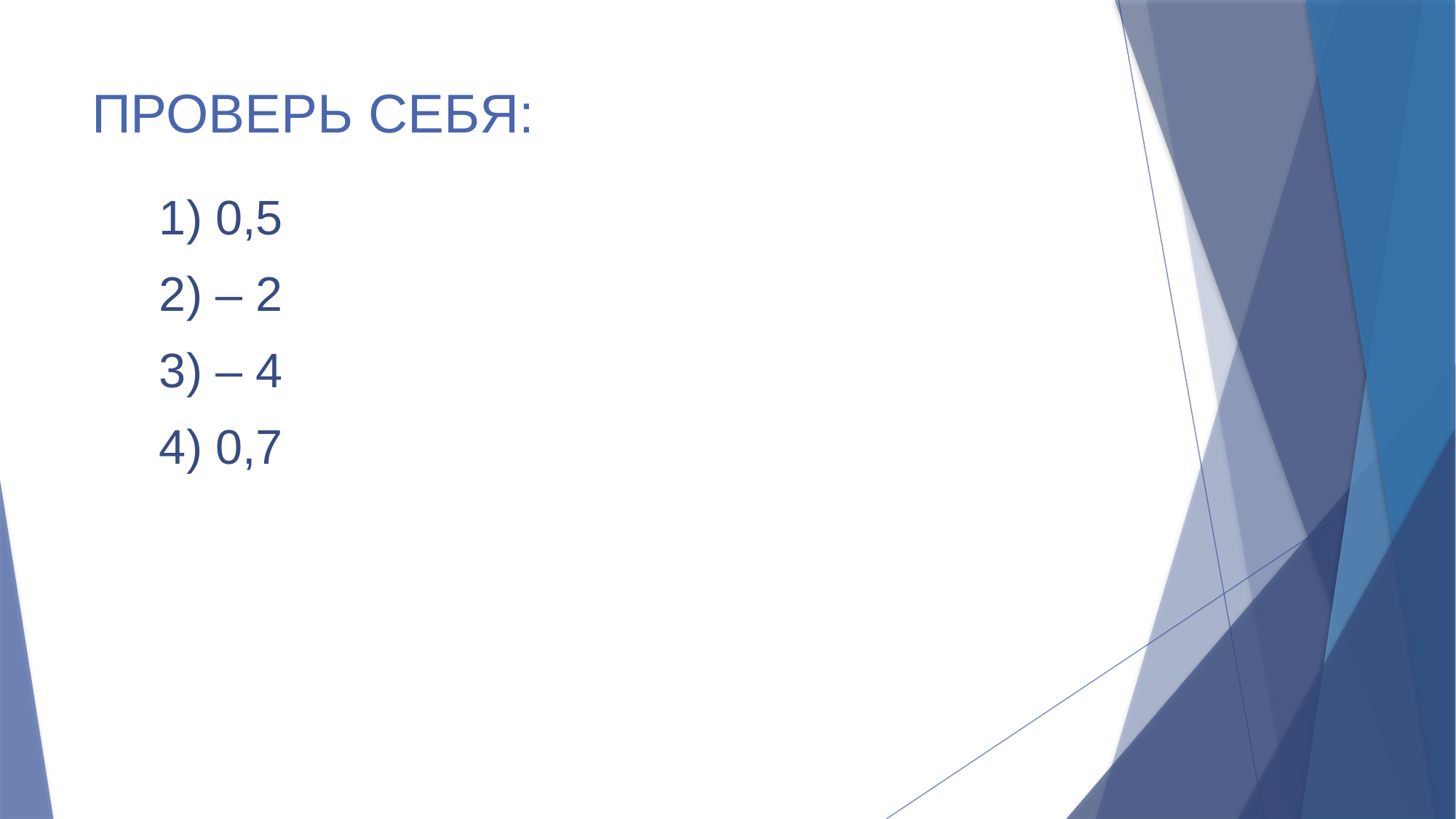

# ПРОВЕРЬ СЕБЯ:
1) 0,5
2) – 2
3) – 4
4) 0,7